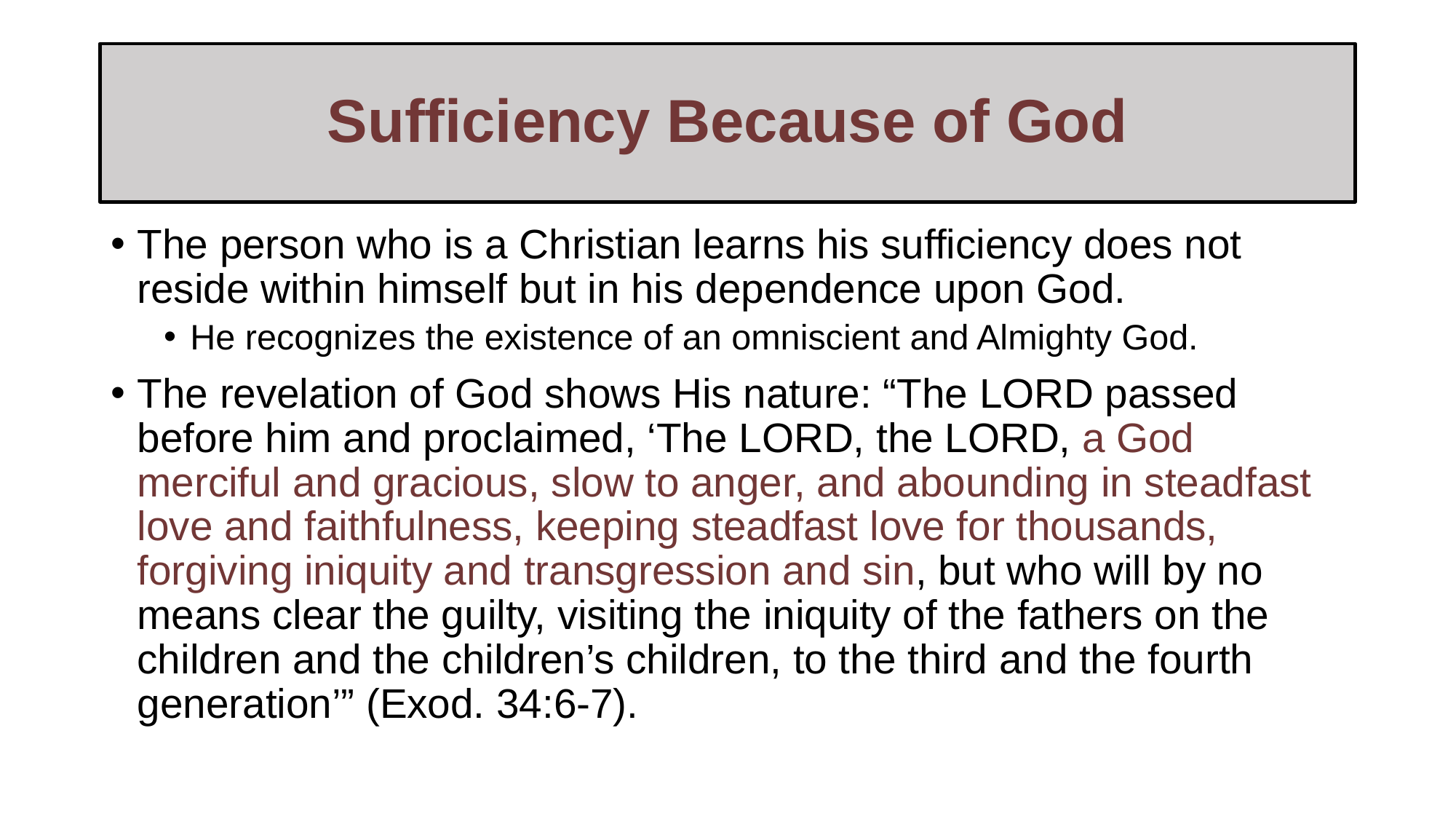

# Sufficiency Because of God
The person who is a Christian learns his sufficiency does not reside within himself but in his dependence upon God.
He recognizes the existence of an omniscient and Almighty God.
The revelation of God shows His nature: “The Lord passed before him and proclaimed, ‘The Lord, the Lord, a God merciful and gracious, slow to anger, and abounding in steadfast love and faithfulness, keeping steadfast love for thousands, forgiving iniquity and transgression and sin, but who will by no means clear the guilty, visiting the iniquity of the fathers on the children and the children’s children, to the third and the fourth generation’” (Exod. 34:6-7).